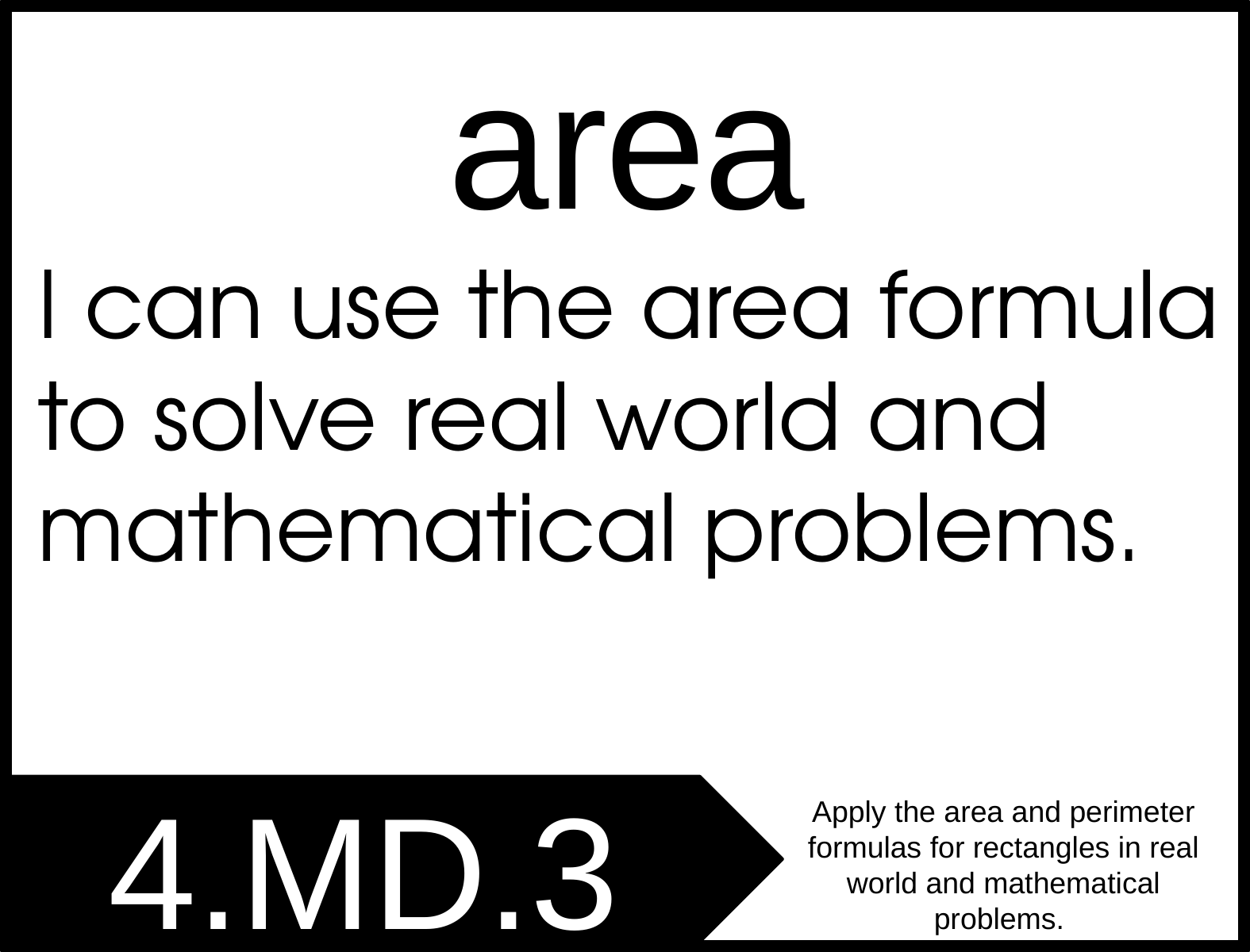

area
I can use the area formula to solve real world and mathematical problems.

4.MD.3

Apply the area and perimeter formulas for rectangles in real world and mathematical problems.